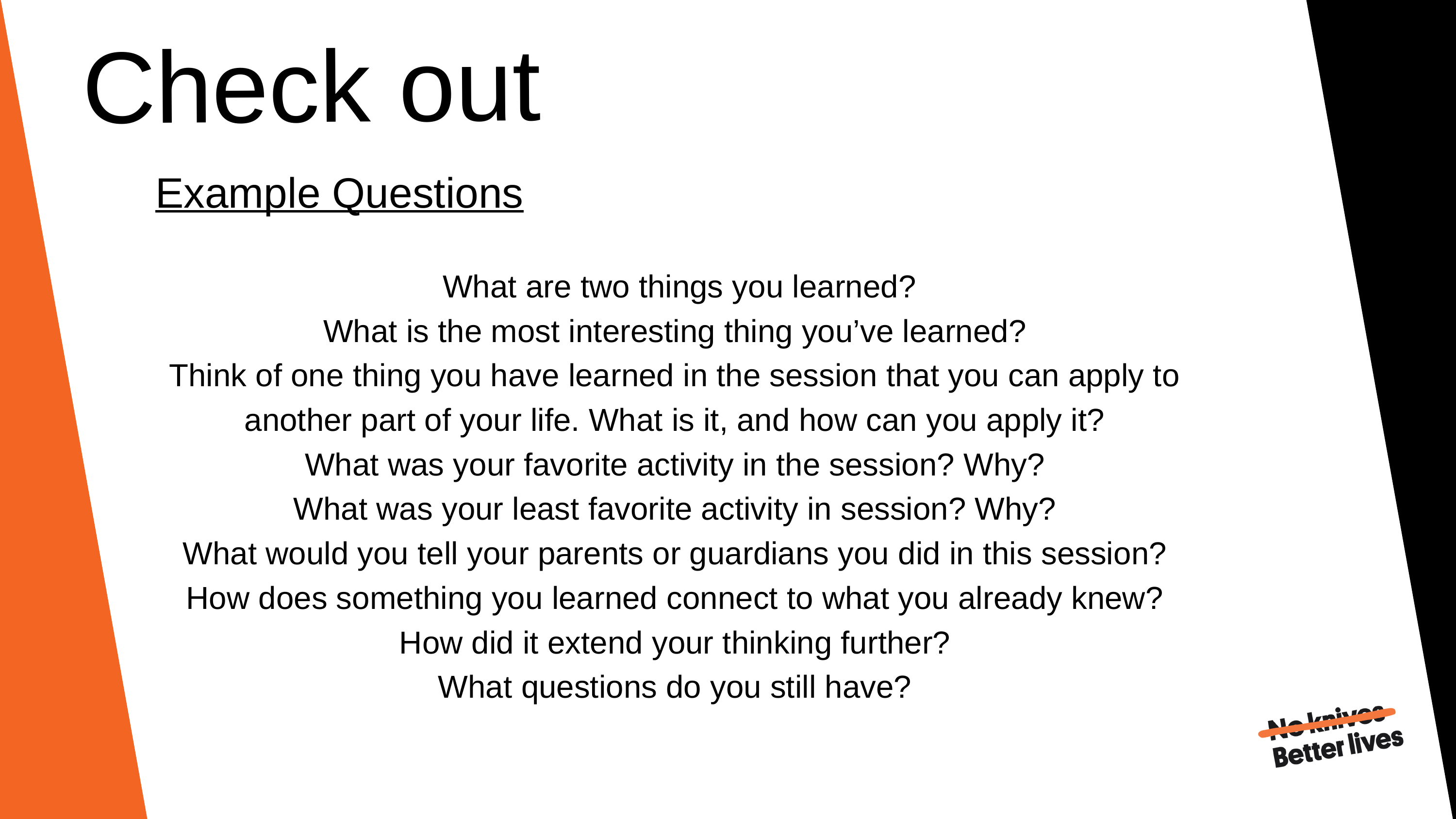

Check out
Example Questions

 What are two things you learned?
What is the most interesting thing you’ve learned?
Think of one thing you have learned in the session that you can apply to another part of your life. What is it, and how can you apply it?
What was your favorite activity in the session? Why?
What was your least favorite activity in session? Why?
What would you tell your parents or guardians you did in this session?
How does something you learned connect to what you already knew?
How did it extend your thinking further?
What questions do you still have?